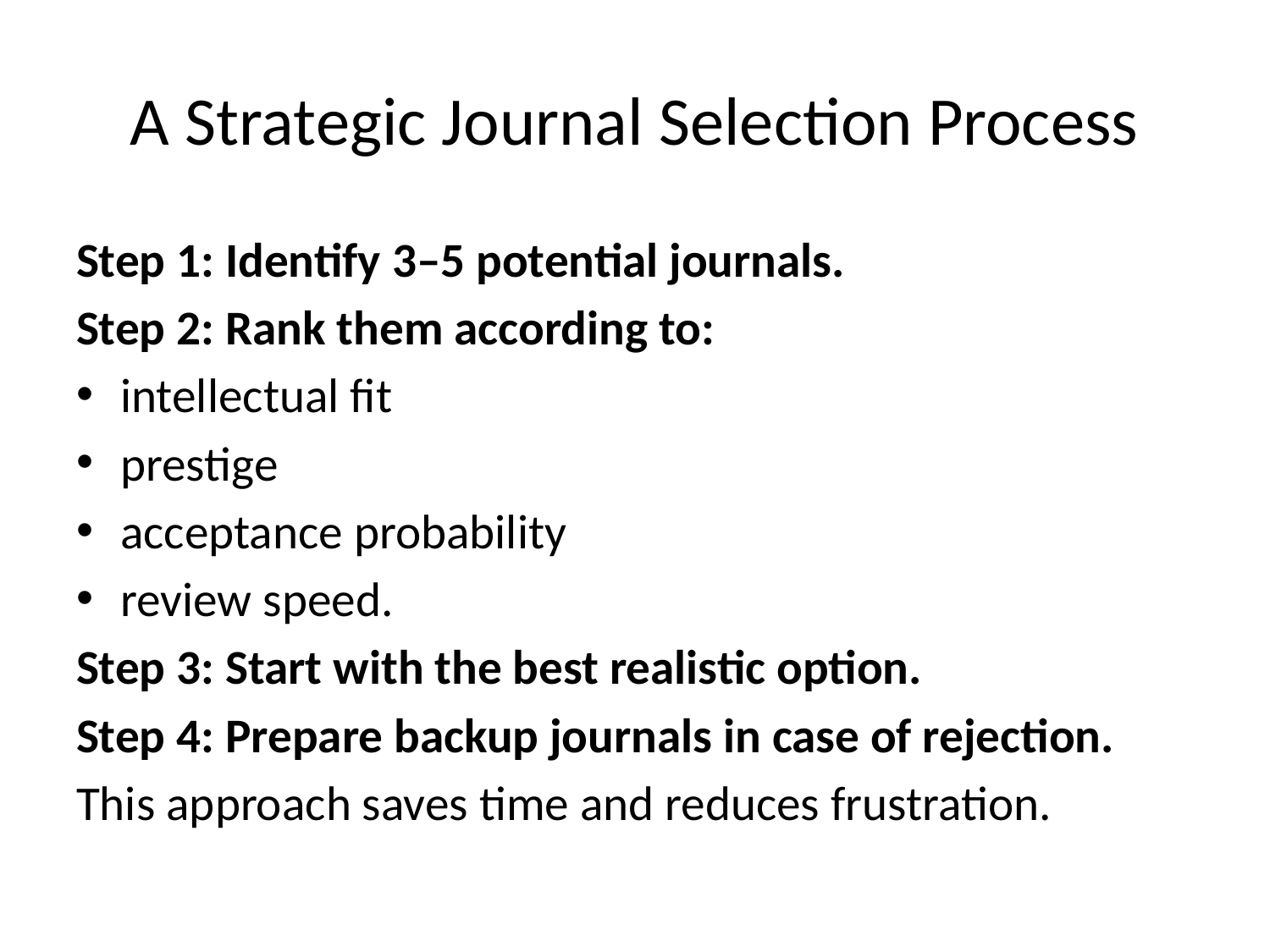

# A Strategic Journal Selection Process
Step 1: Identify 3–5 potential journals.
Step 2: Rank them according to:
intellectual fit
prestige
acceptance probability
review speed.
Step 3: Start with the best realistic option.
Step 4: Prepare backup journals in case of rejection.
This approach saves time and reduces frustration.